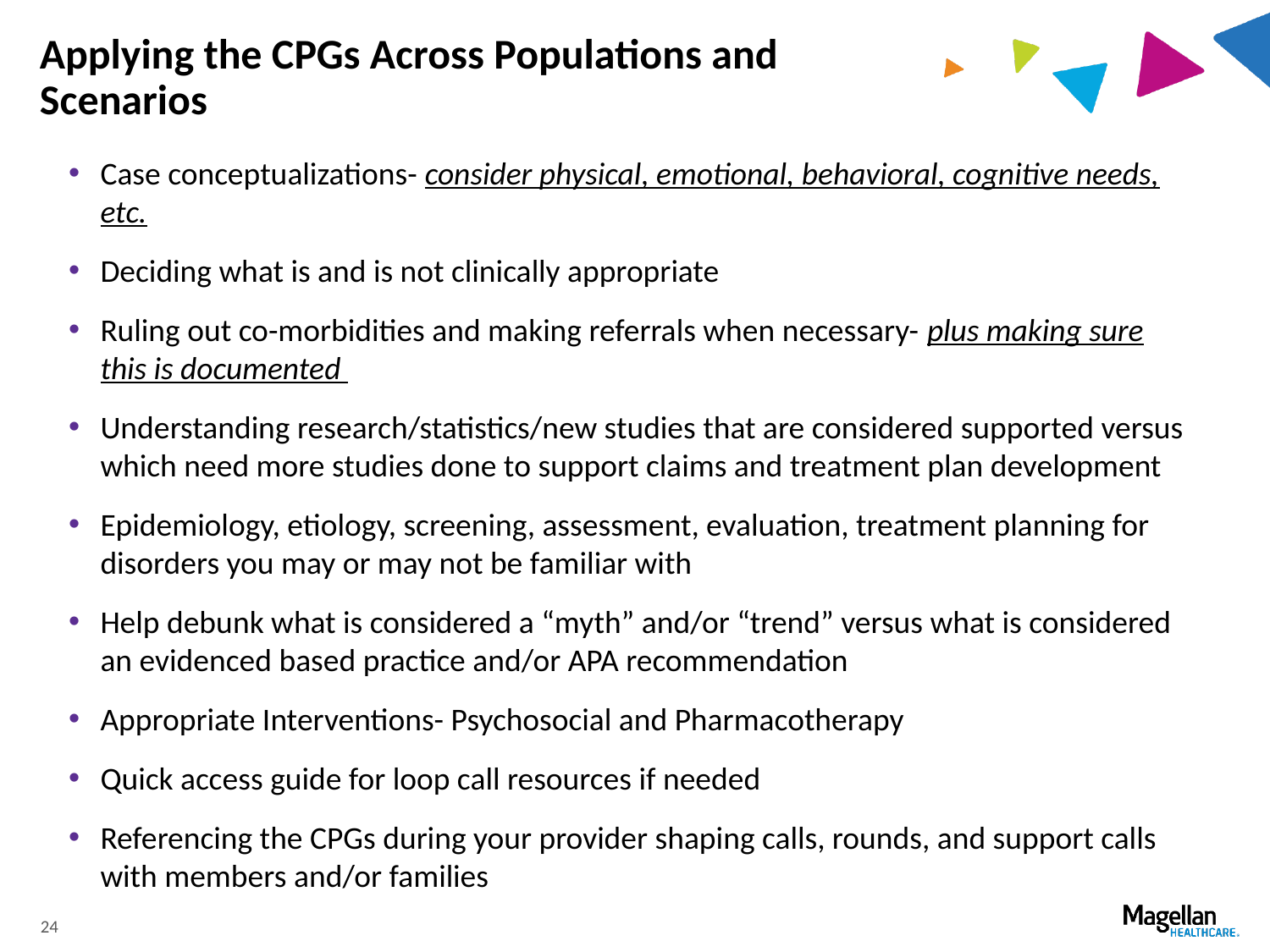

# Applying the CPGs Across Populations and Scenarios
Case conceptualizations- consider physical, emotional, behavioral, cognitive needs, etc.
Deciding what is and is not clinically appropriate
Ruling out co-morbidities and making referrals when necessary- plus making sure this is documented
Understanding research/statistics/new studies that are considered supported versus which need more studies done to support claims and treatment plan development
Epidemiology, etiology, screening, assessment, evaluation, treatment planning for disorders you may or may not be familiar with
Help debunk what is considered a “myth” and/or “trend” versus what is considered an evidenced based practice and/or APA recommendation
Appropriate Interventions- Psychosocial and Pharmacotherapy
Quick access guide for loop call resources if needed
Referencing the CPGs during your provider shaping calls, rounds, and support calls with members and/or families
24